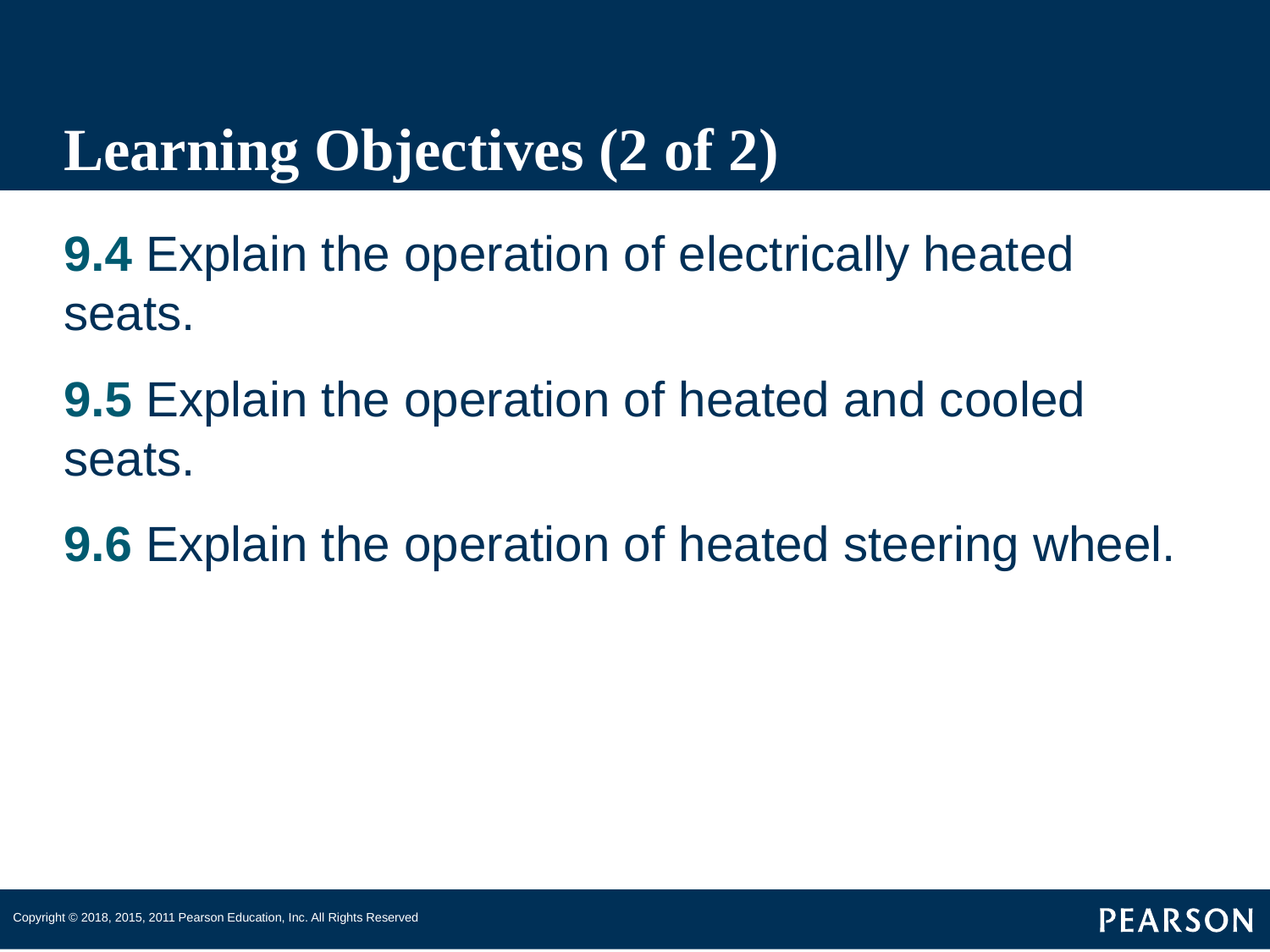

# Learning Objectives (2 of 2)
9.4 Explain the operation of electrically heated seats.
9.5 Explain the operation of heated and cooled seats.
9.6 Explain the operation of heated steering wheel.